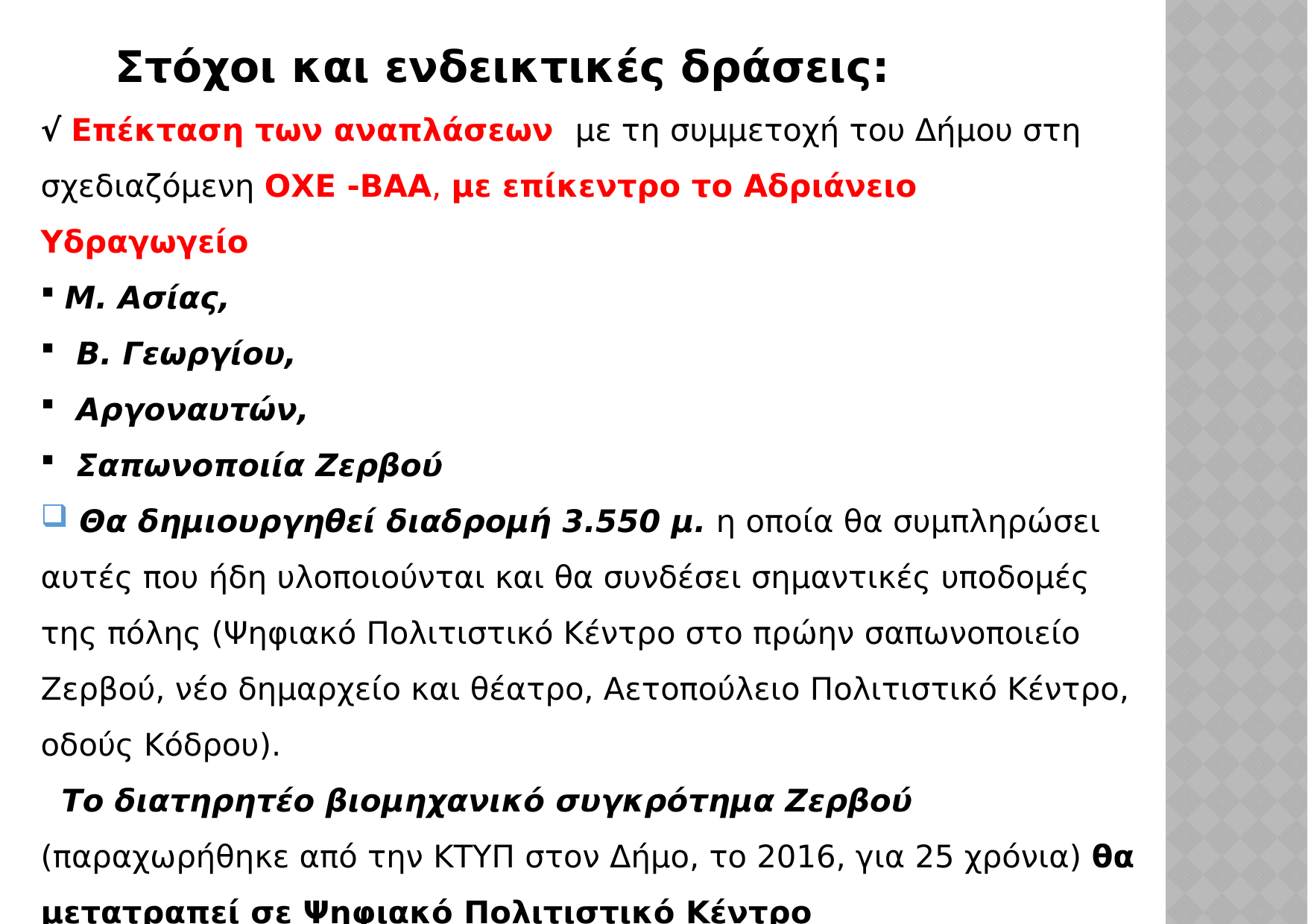

Στόχοι και ενδεικτικές δράσεις:

√ Επέκταση των αναπλάσεων  με τη συμμετοχή του Δήμου στη σχεδιαζόμενη ΟΧΕ -ΒΑΑ, με επίκεντρο το Αδριάνειο Υδραγωγείο
 Μ. Ασίας,
  Β. Γεωργίου,
  Αργοναυτών,
  Σαπωνοποιία Ζερβού
 Θα δημιουργηθεί διαδρομή 3.550 μ. η οποία θα συμπληρώσει αυτές που ήδη υλοποιούνται και θα συνδέσει σημαντικές υποδομές της πόλης (Ψηφιακό Πολιτιστικό Κέντρο στο πρώην σαπωνοποιείο Ζερβού, νέο δημαρχείο και θέατρο, Αετοπούλειο Πολιτιστικό Κέντρο, οδούς Κόδρου).
  Το διατηρητέο βιομηχανικό συγκρότημα Ζερβού (παραχωρήθηκε από την ΚΤΥΠ στον Δήμο, το 2016, για 25 χρόνια) θα μετατραπεί σε Ψηφιακό Πολιτιστικό Κέντρο